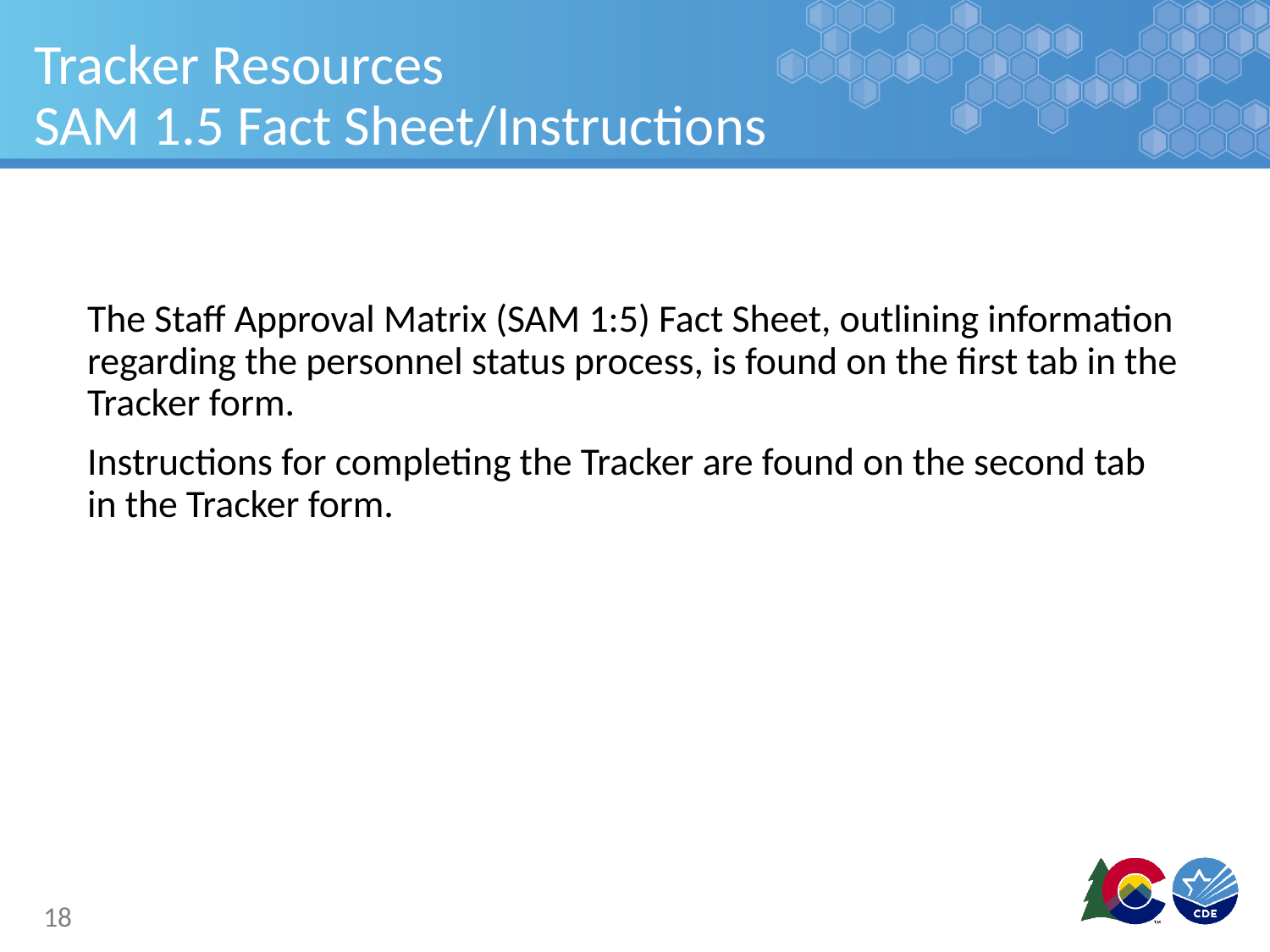

# Tracker Resources SAM 1.5 Fact Sheet/Instructions
The Staff Approval Matrix (SAM 1:5) Fact Sheet, outlining information regarding the personnel status process, is found on the first tab in the Tracker form.
Instructions for completing the Tracker are found on the second tab in the Tracker form.
18